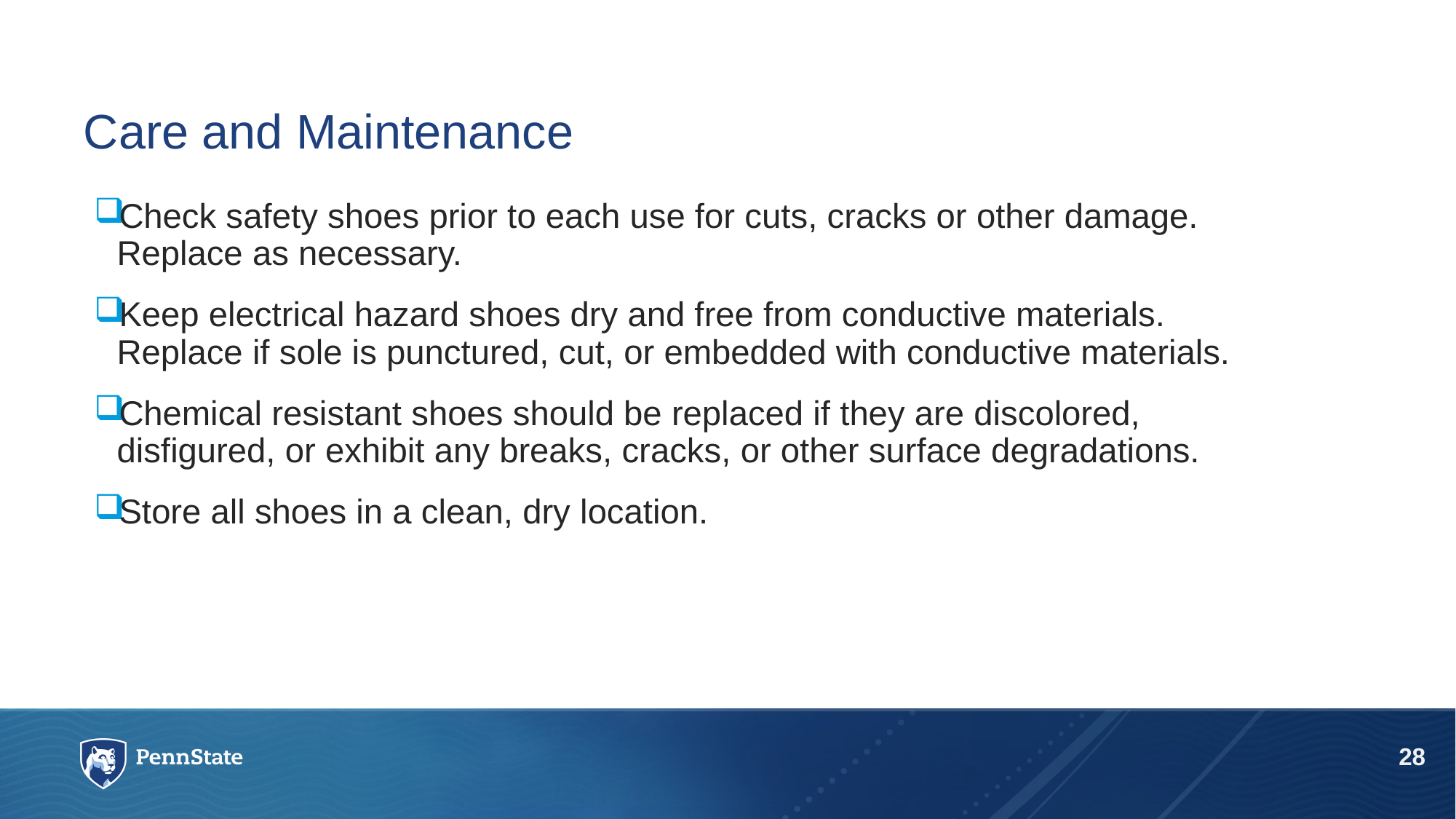

# Care and Maintenance
Check safety shoes prior to each use for cuts, cracks or other damage.  Replace as necessary.
Keep electrical hazard shoes dry and free from conductive materials.  Replace if sole is punctured, cut, or embedded with conductive materials.
Chemical resistant shoes should be replaced if they are discolored, disfigured, or exhibit any breaks, cracks, or other surface degradations.
Store all shoes in a clean, dry location.

28